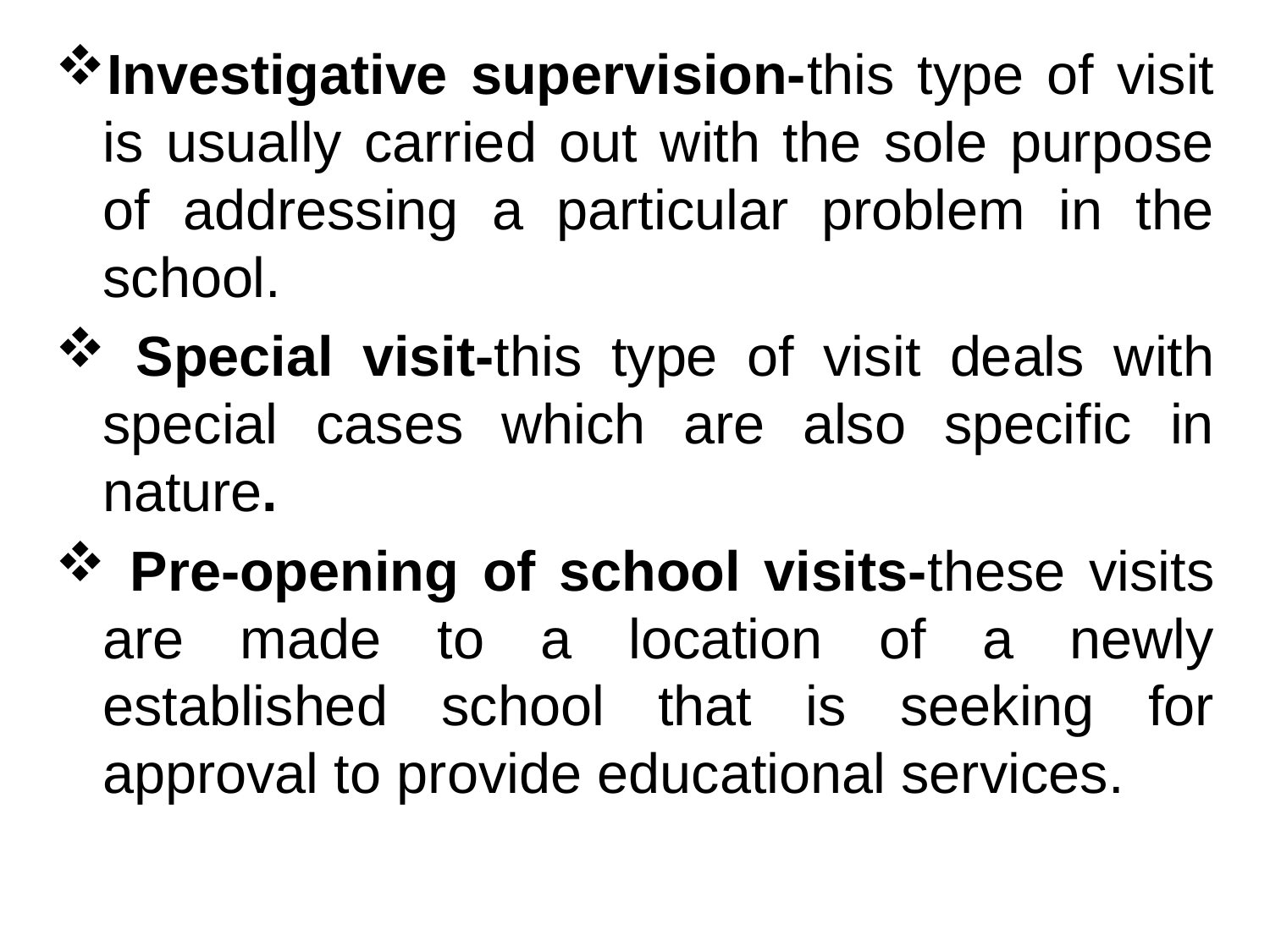

Investigative supervision-this type of visit is usually carried out with the sole purpose of addressing a particular problem in the school.
 Special visit-this type of visit deals with special cases which are also specific in nature.
 Pre-opening of school visits-these visits are made to a location of a newly established school that is seeking for approval to provide educational services.